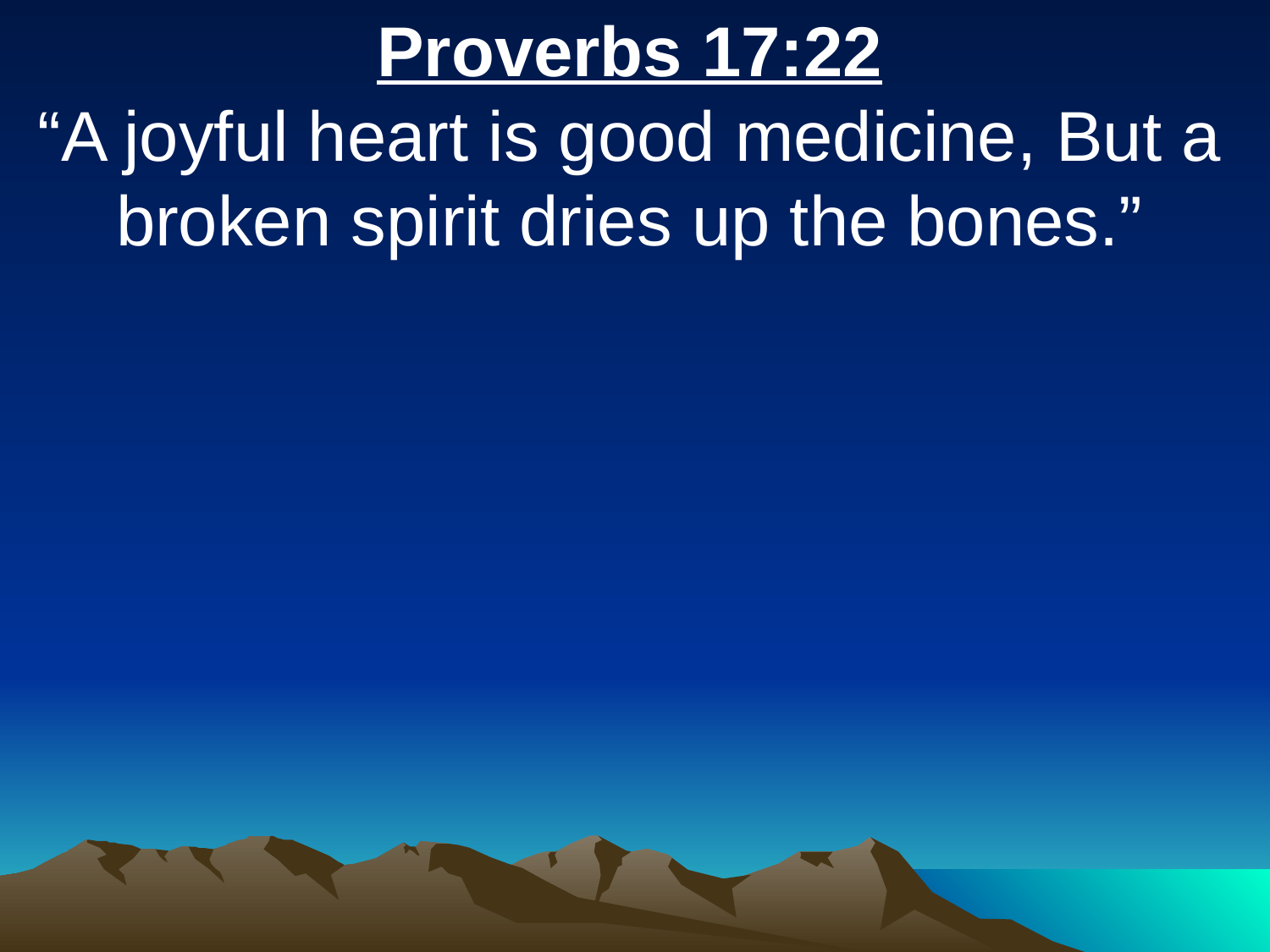

Proverbs 17:22
“A joyful heart is good medicine, But a broken spirit dries up the bones.”